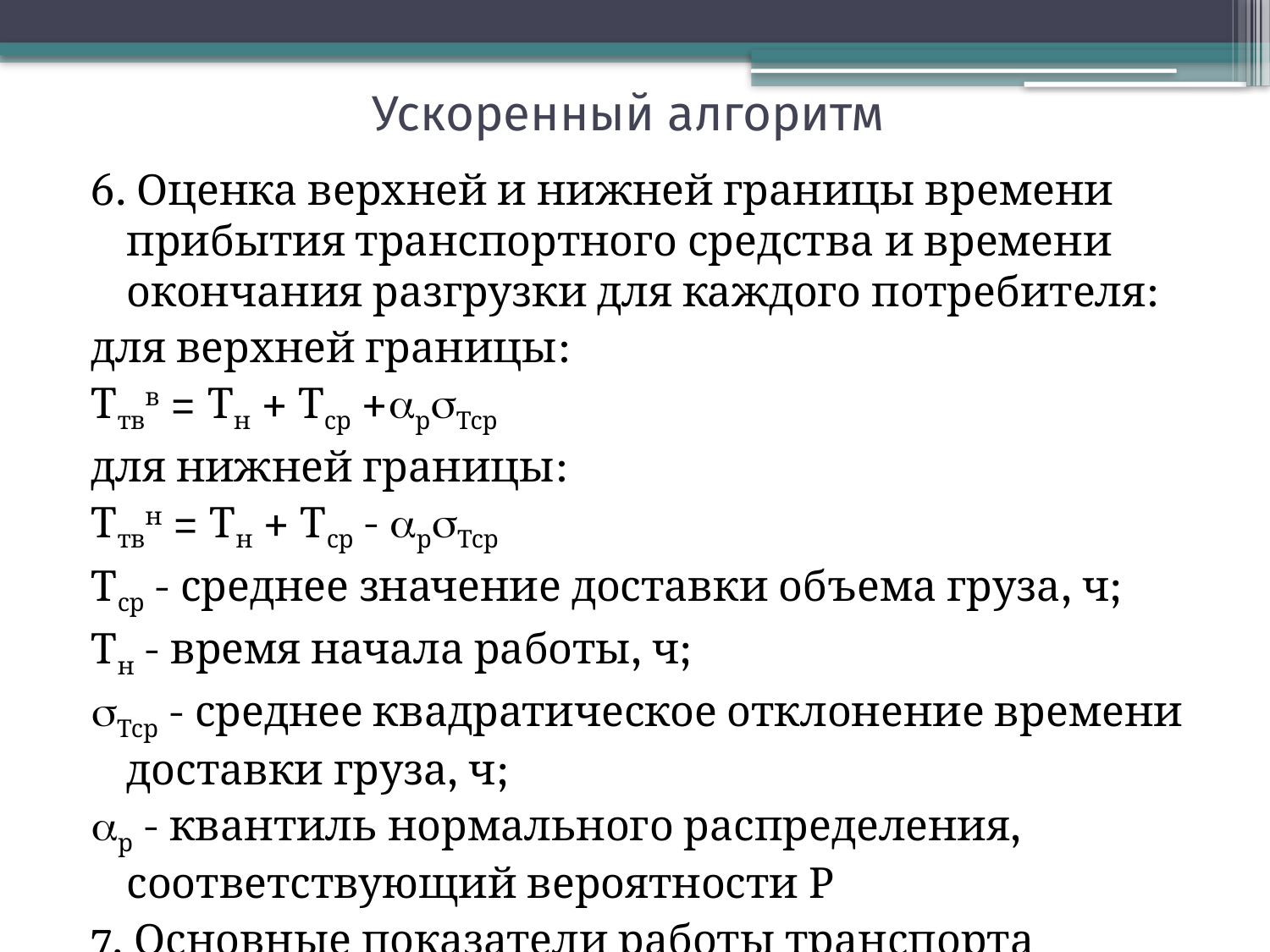

# Ускоренный алгоритм
6. Оценка верхней и нижней границы времени прибытия транспортного средства и времени окончания разгрузки для каждого потребителя:
для верхней границы:
Ттвв = Тн + Тср +αрσТср
для нижней границы:
Ттвн = Тн + Тср - αрσТср
Тср - среднее значение доставки объема груза, ч;
Тн - время начала работы, ч;
σТср - среднее квадратическое отклонение времени доставки груза, ч;
αр - квантиль нормального распределения, соответствующий вероятности Р
7. Основные показатели работы транспорта